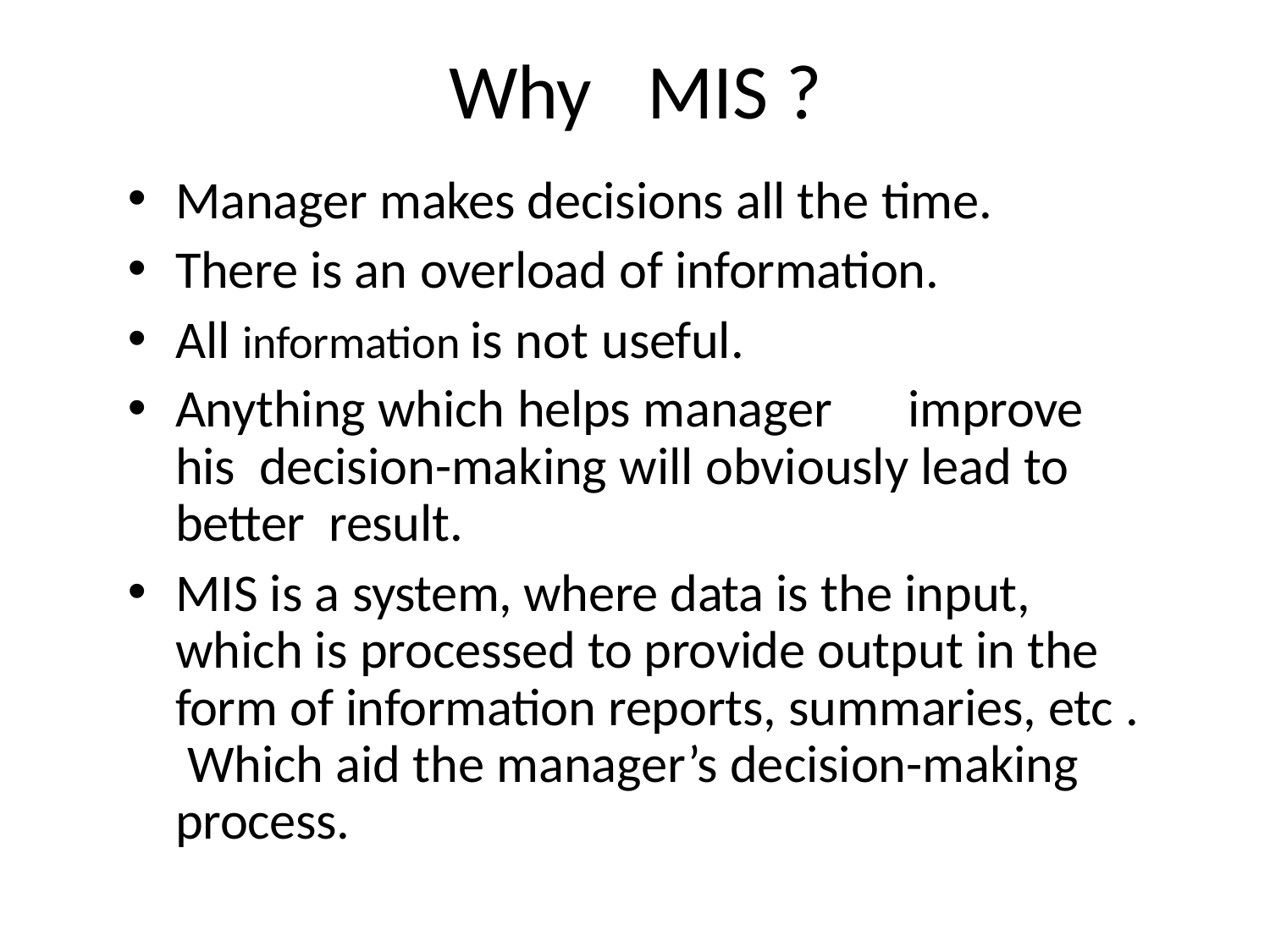

# Why	MIS ?
Manager makes decisions all the time.
There is an overload of information.
All information is not useful.
Anything which helps manager	improve his  decision-making will obviously lead to better  result.
MIS is a system, where data is the input,  which is processed to provide output in the  form of information reports, summaries, etc .  Which aid the manager’s decision-making  process.